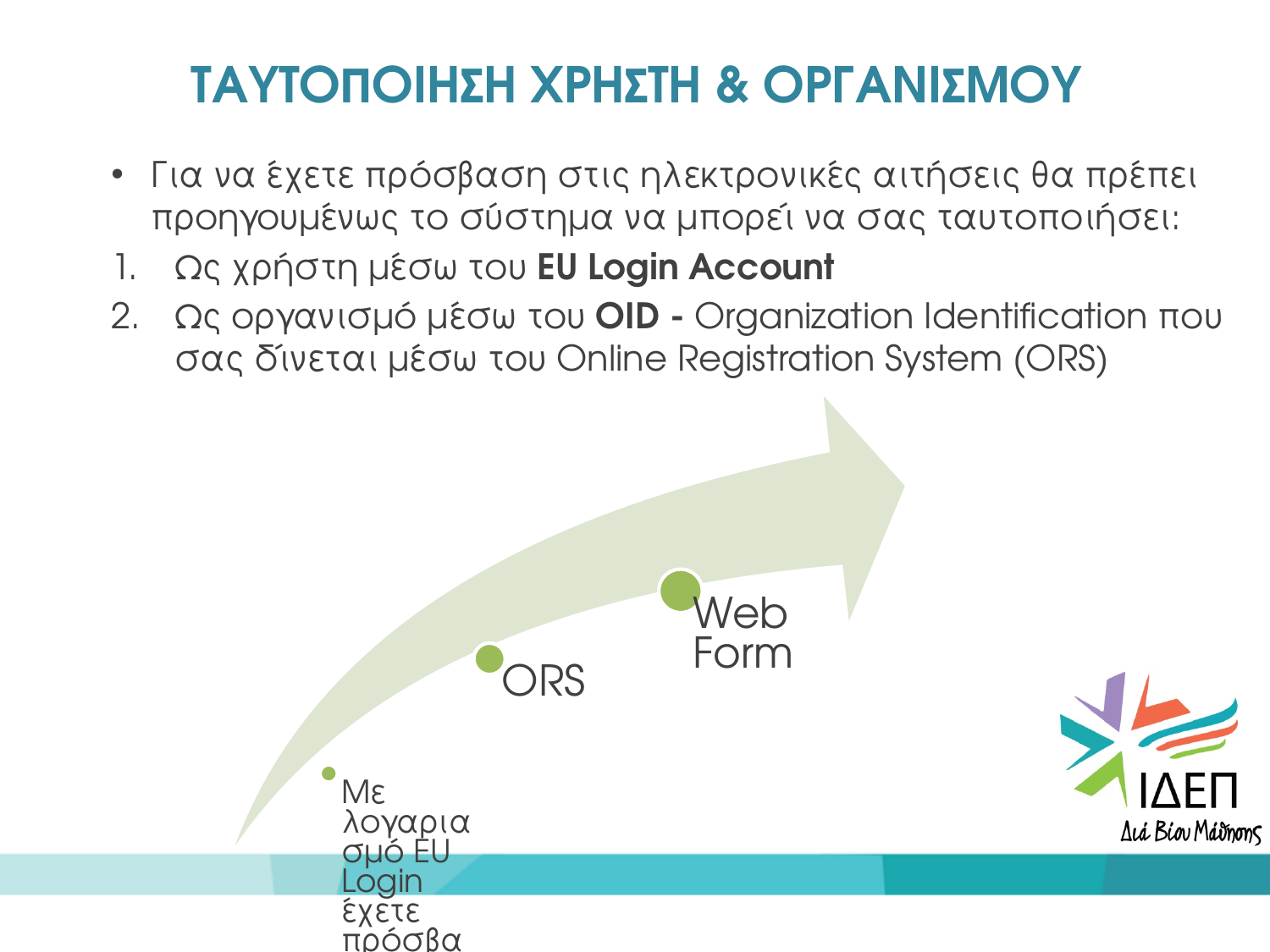

# TΑΥΤΟΠΟΙΗΣΗ ΧΡΗΣΤΗ & ΟΡΓΑΝΙΣΜΟΥ
Για να έχετε πρόσβαση στις ηλεκτρονικές αιτήσεις θα πρέπει προηγουμένως το σύστημα να μπορεί να σας ταυτοποιήσει:
Ως χρήστη μέσω του ΕU Login Account
Ως οργανισμό μέσω του OID - Οrganization Identification που σας δίνεται μέσω του Οnline Registration System (ORS)

ΟRS
Web Form